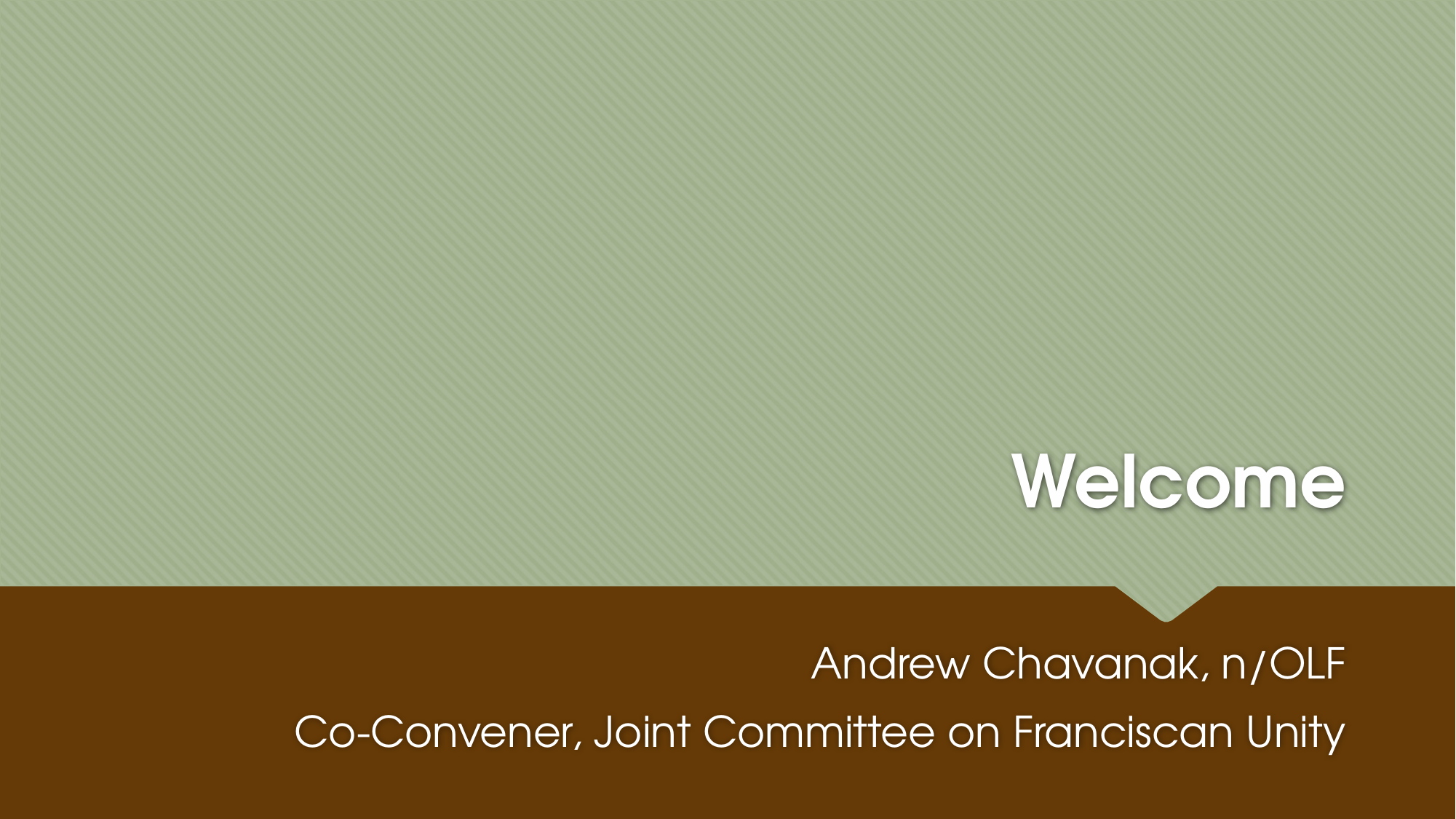

# Welcome
Andrew Chavanak, n/OLF
Co-Convener, Joint Committee on Franciscan Unity